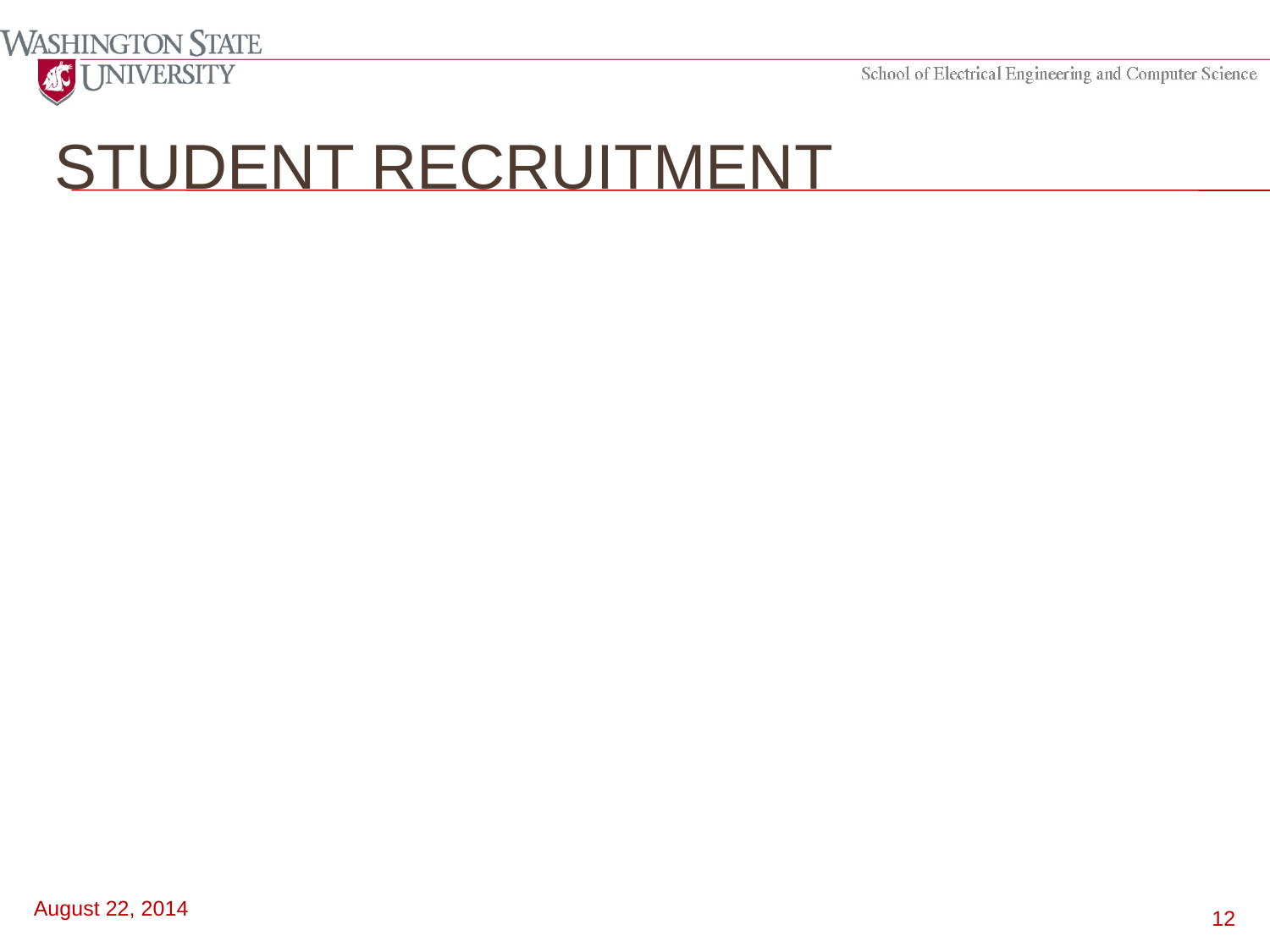

# Student recruitment

August 22, 2014
12